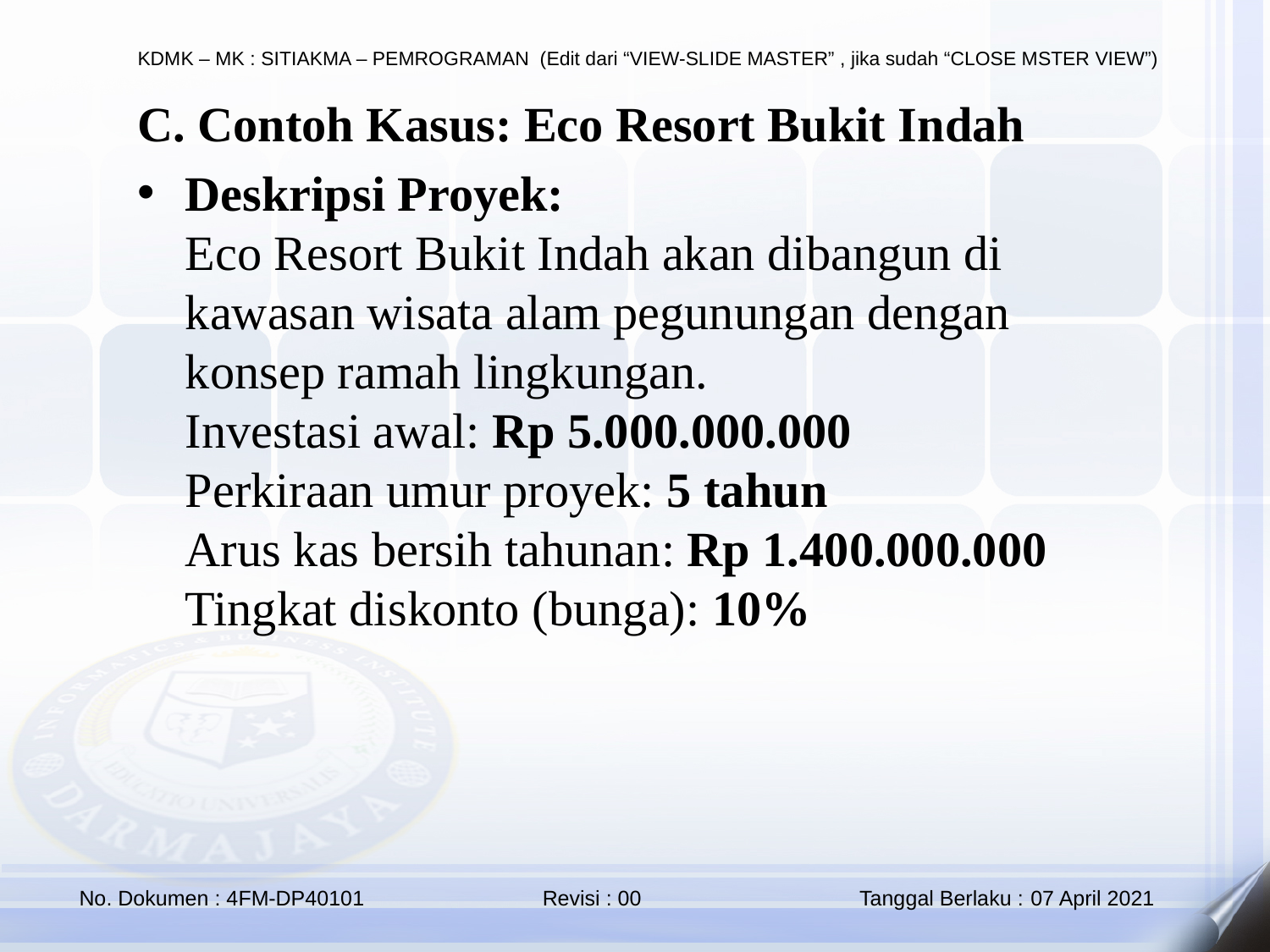

C. Contoh Kasus: Eco Resort Bukit Indah
Deskripsi Proyek:
Eco Resort Bukit Indah akan dibangun di kawasan wisata alam pegunungan dengan konsep ramah lingkungan.
Investasi awal: Rp 5.000.000.000
Perkiraan umur proyek: 5 tahun
Arus kas bersih tahunan: Rp 1.400.000.000
Tingkat diskonto (bunga): 10%